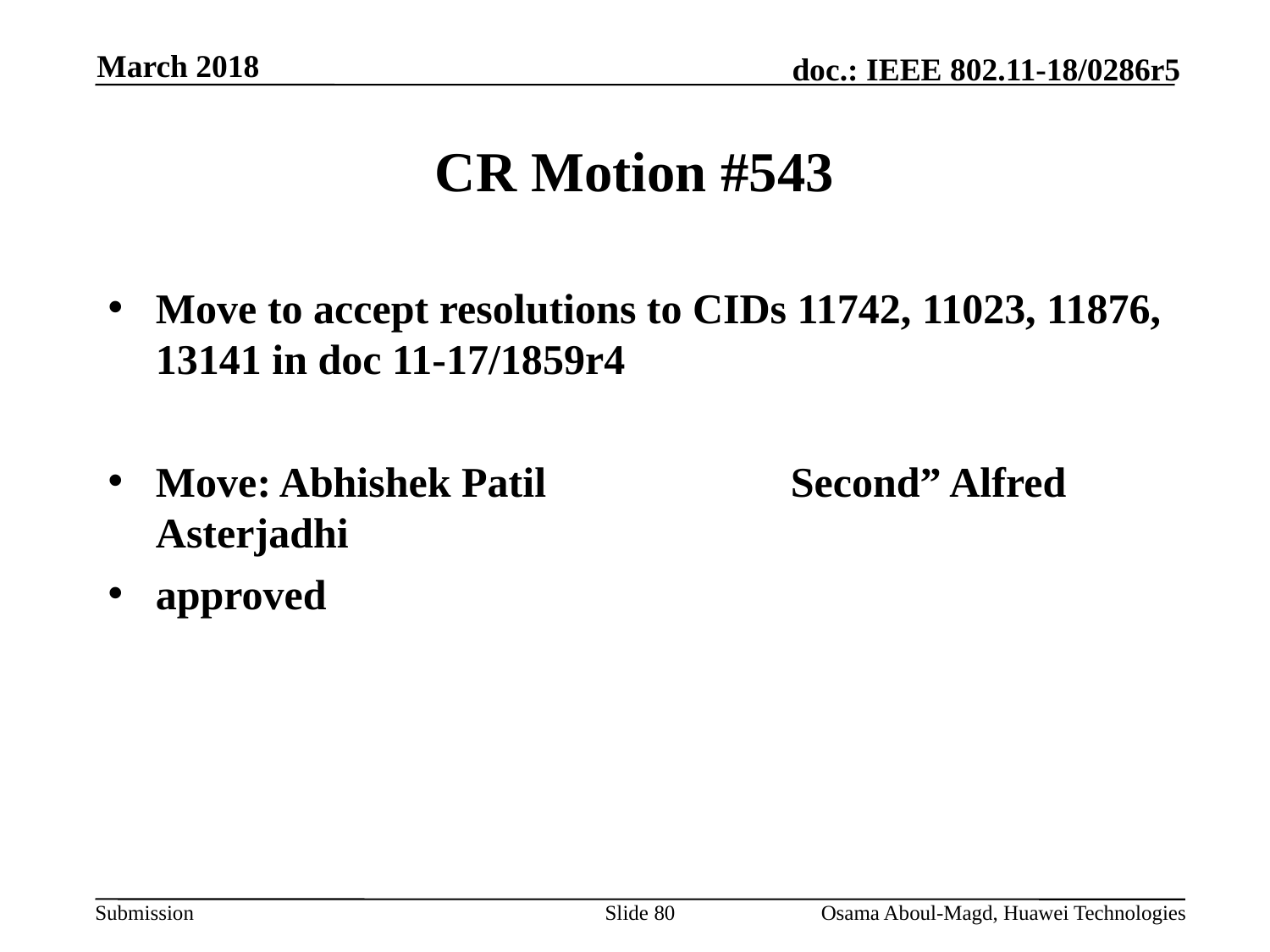

March 2018
# CR Motion #543
Move to accept resolutions to CIDs 11742, 11023, 11876, 13141 in doc 11-17/1859r4

Move: Abhishek Patil		Second” Alfred Asterjadhi
approved
Slide 80
Osama Aboul-Magd, Huawei Technologies